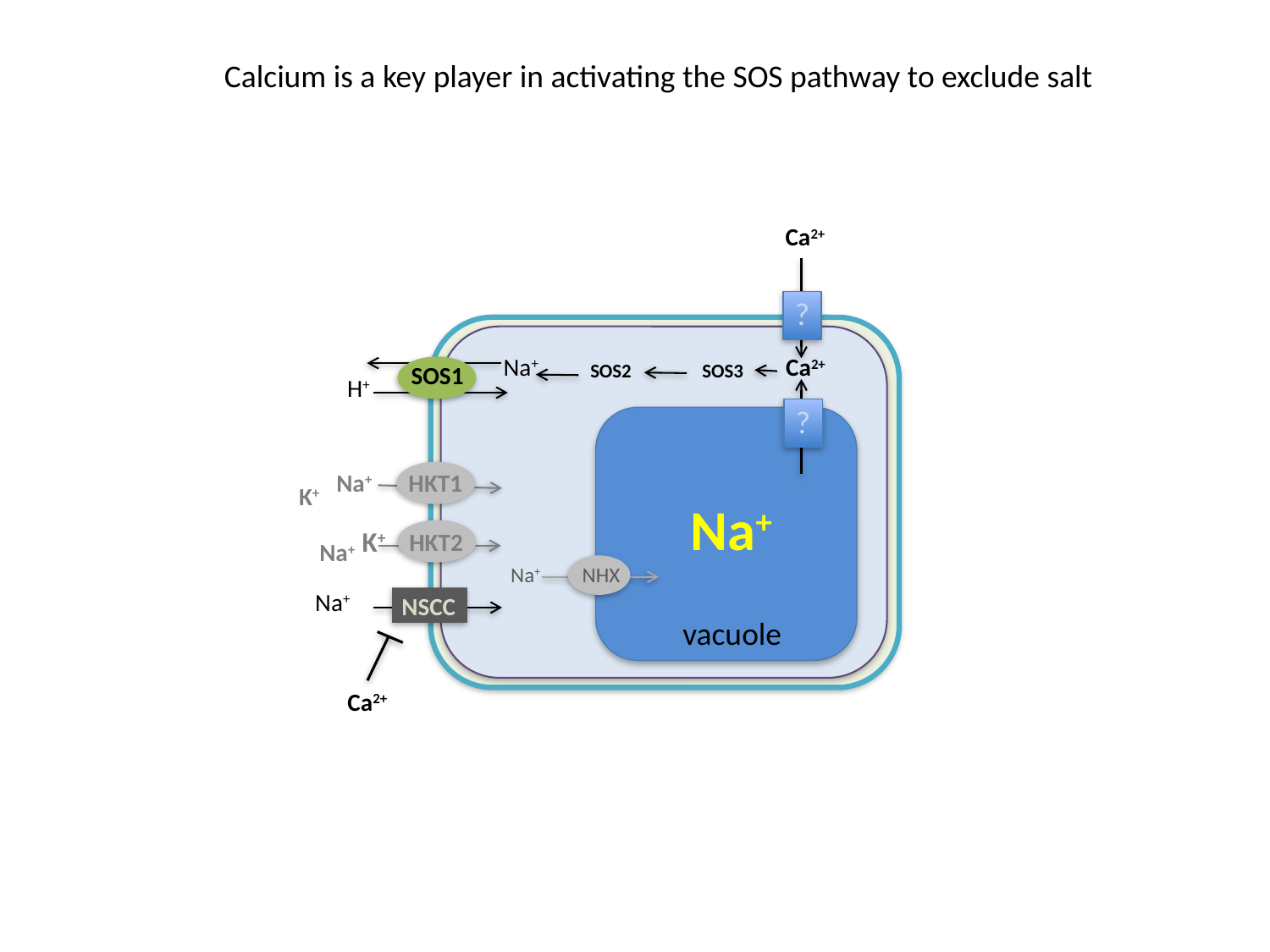

Calcium is a key player in activating the SOS pathway to exclude salt
Ca2+
?

Na+
Ca2+
SOS3
SOS2
SOS1

H+
?

HKT1
Na+

K+
Na+
K+
HKT2

Na+
NHX
Na+

Na+
NSCC

vacuole
Ca2+